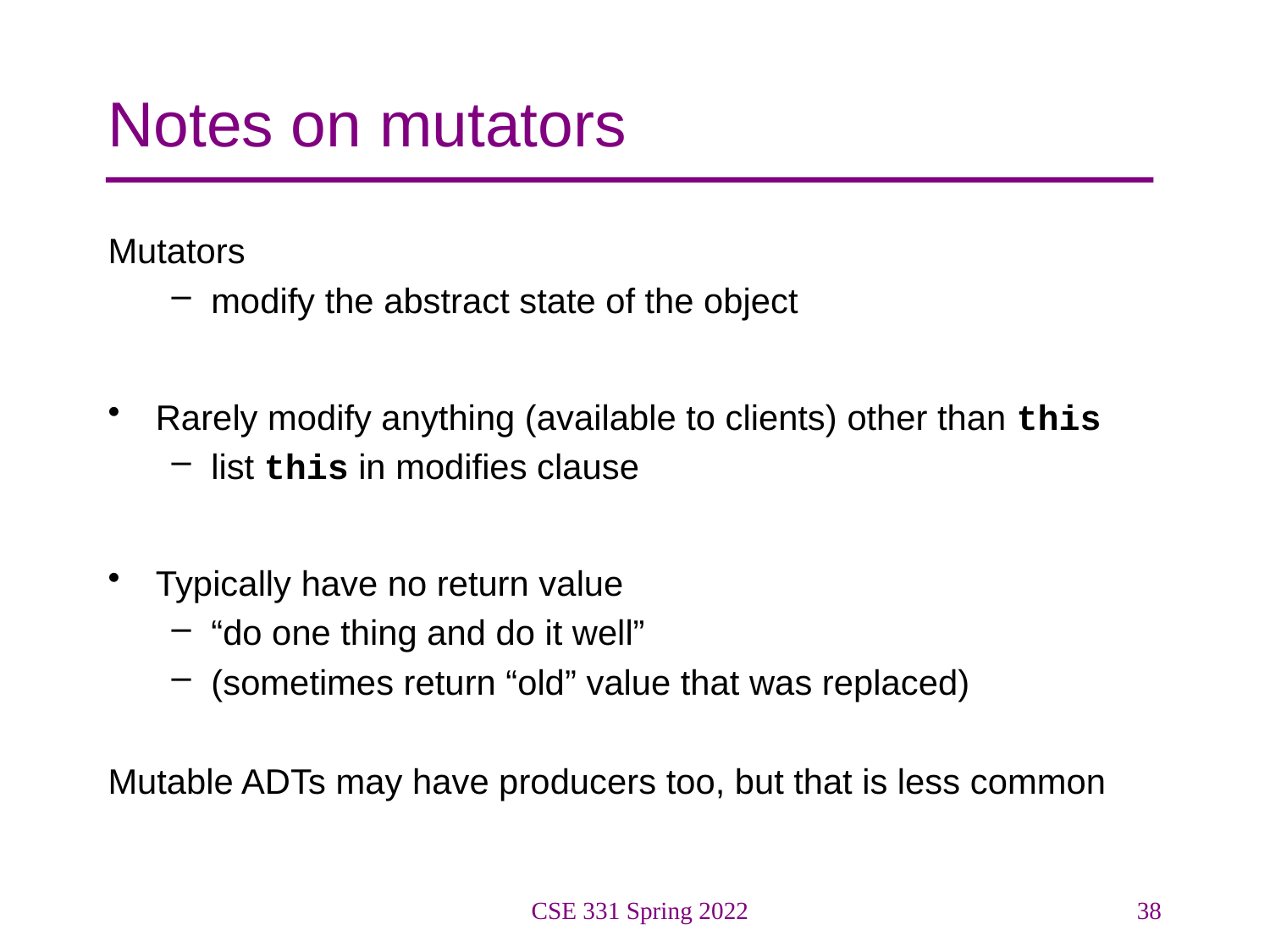

# Notes on mutators
Mutators
modify the abstract state of the object

Rarely modify anything (available to clients) other than this
list this in modifies clause

Typically have no return value
“do one thing and do it well”
(sometimes return “old” value that was replaced)

Mutable ADTs may have producers too, but that is less common
CSE 331 Spring 2022

38